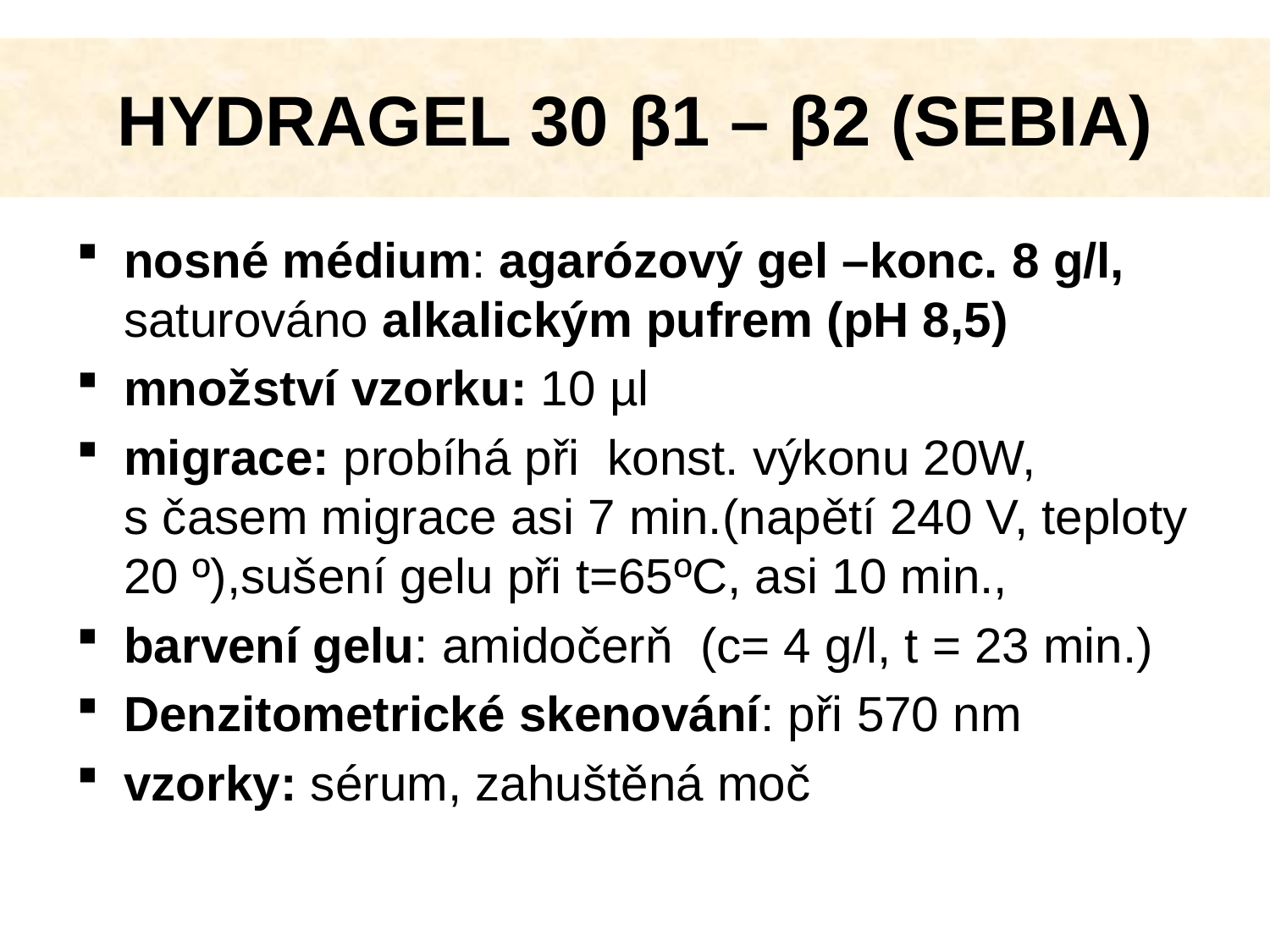

# HYDRAGEL 30 β1 – β2 (SEBIA)
nosné médium: agarózový gel –konc. 8 g/l, saturováno alkalickým pufrem (pH 8,5)
množství vzorku: 10 µl
migrace: probíhá při  konst. výkonu 20W, s časem migrace asi 7 min.(napětí 240 V, teploty 20 º),sušení gelu při t=65ºC, asi 10 min.,
barvení gelu: amidočerň  (c= 4 g/l, t = 23 min.)
Denzitometrické skenování: při 570 nm
vzorky: sérum, zahuštěná moč